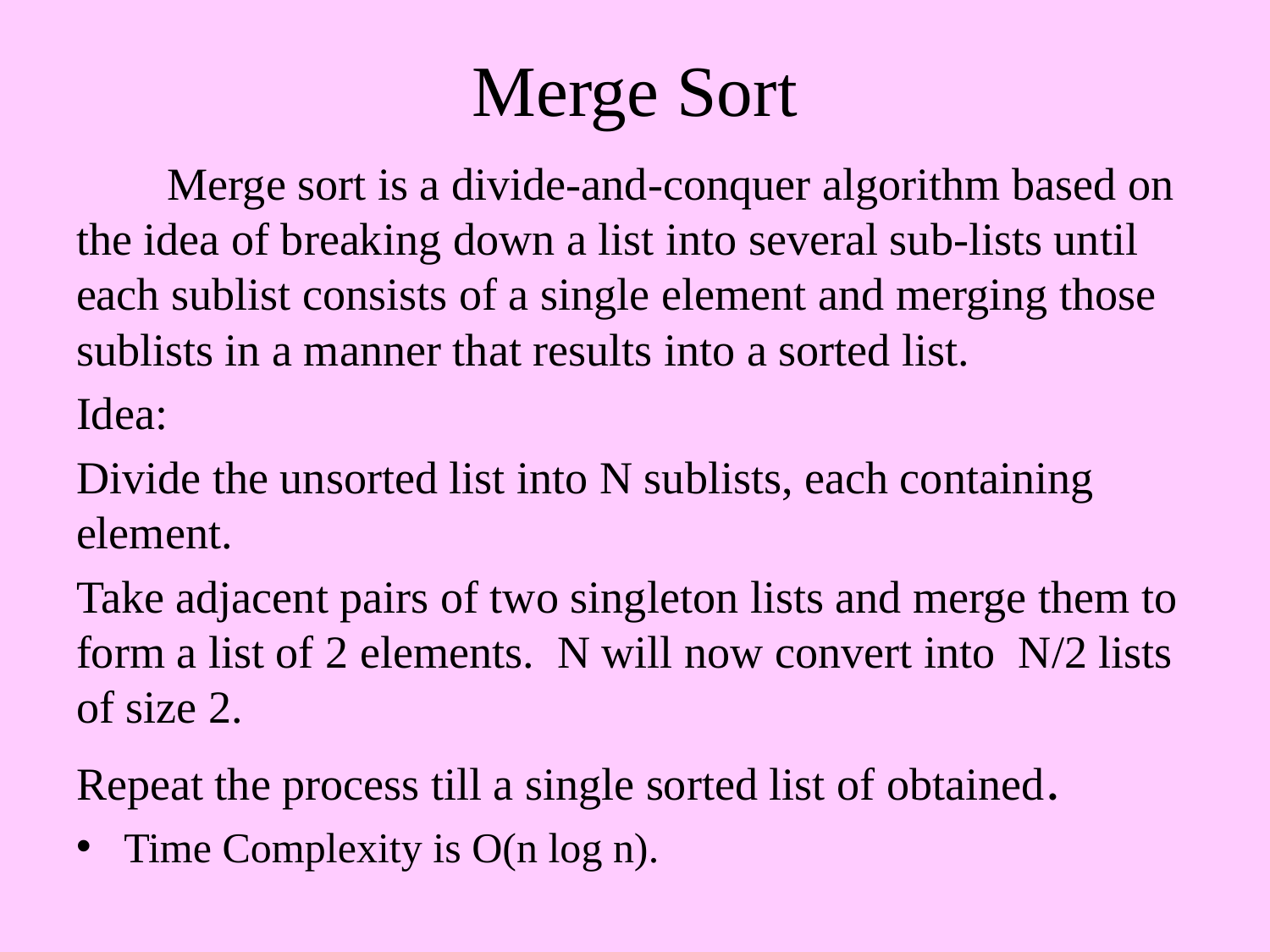

# Merge Sort
        Merge sort is a divide-and-conquer algorithm based on the idea of breaking down a list into several sub-lists until each sublist consists of a single element and merging those sublists in a manner that results into a sorted list.
Idea:
Divide the unsorted list into N sublists, each containing  element.
Take adjacent pairs of two singleton lists and merge them to form a list of 2 elements.  N will now convert into  N/2 lists of size 2.
Repeat the process till a single sorted list of obtained.
Time Complexity is O(n log n).